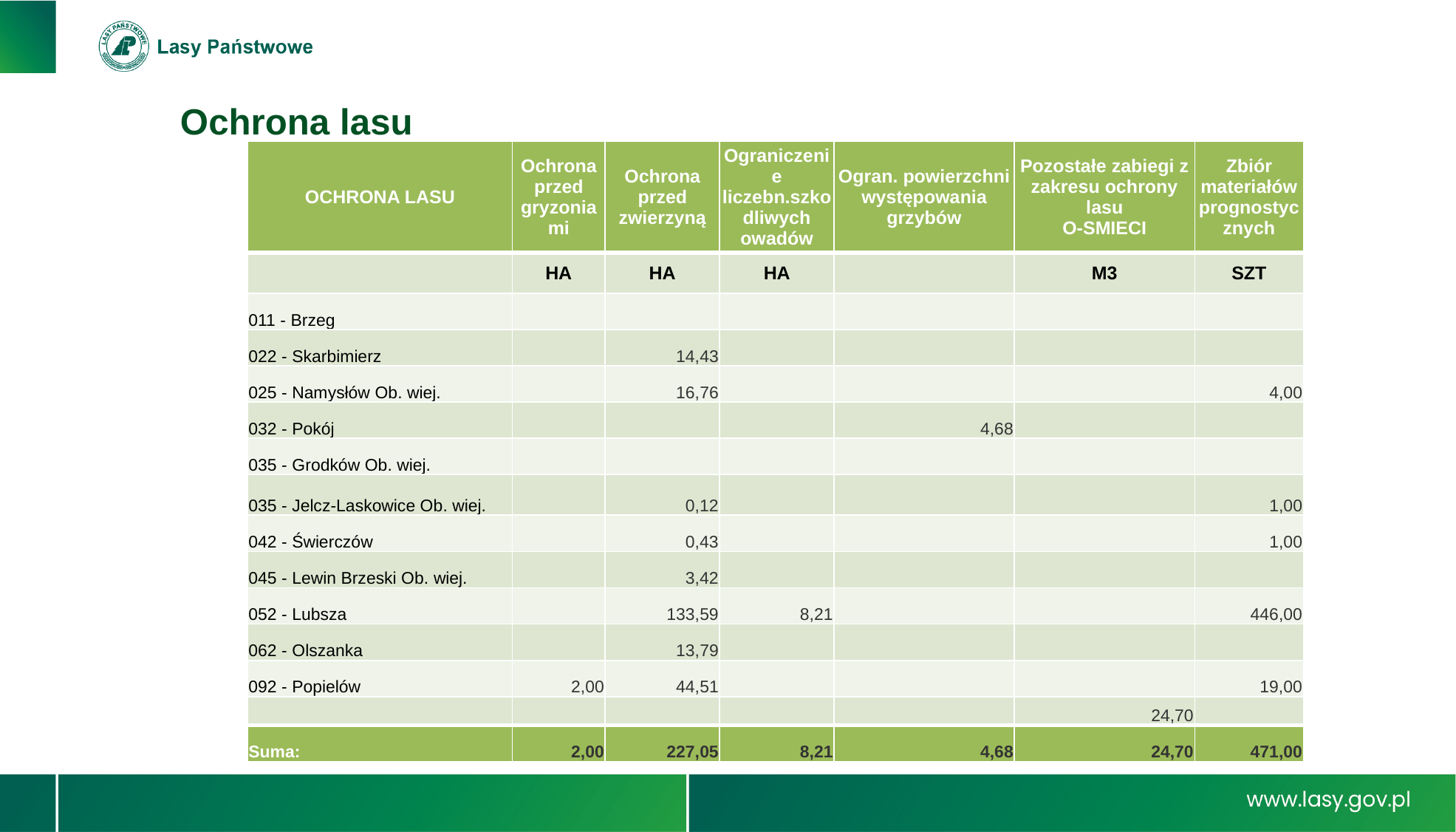

Ochrona lasu
| OCHRONA LASU | Ochrona przed gryzoniami | Ochrona przed zwierzyną | Ograniczenie liczebn.szkodliwych owadów | Ogran. powierzchni występowania grzybów | Pozostałe zabiegi z zakresu ochrony lasu O-SMIECI | Zbiór materiałów prognostycznych |
| --- | --- | --- | --- | --- | --- | --- |
|  | HA | HA | HA |  | M3 | SZT |
| 011 - Brzeg |  |  |  |  |  |  |
| 022 - Skarbimierz |  | 14,43 |  |  |  |  |
| 025 - Namysłów Ob. wiej. |  | 16,76 |  |  |  | 4,00 |
| 032 - Pokój |  |  |  | 4,68 |  |  |
| 035 - Grodków Ob. wiej. |  |  |  |  |  |  |
| 035 - Jelcz-Laskowice Ob. wiej. |  | 0,12 |  |  |  | 1,00 |
| 042 - Świerczów |  | 0,43 |  |  |  | 1,00 |
| 045 - Lewin Brzeski Ob. wiej. |  | 3,42 |  |  |  |  |
| 052 - Lubsza |  | 133,59 | 8,21 |  |  | 446,00 |
| 062 - Olszanka |  | 13,79 |  |  |  |  |
| 092 - Popielów | 2,00 | 44,51 |  |  |  | 19,00 |
|  |  |  |  |  | 24,70 |  |
| Suma: | 2,00 | 227,05 | 8,21 | 4,68 | 24,70 | 471,00 |